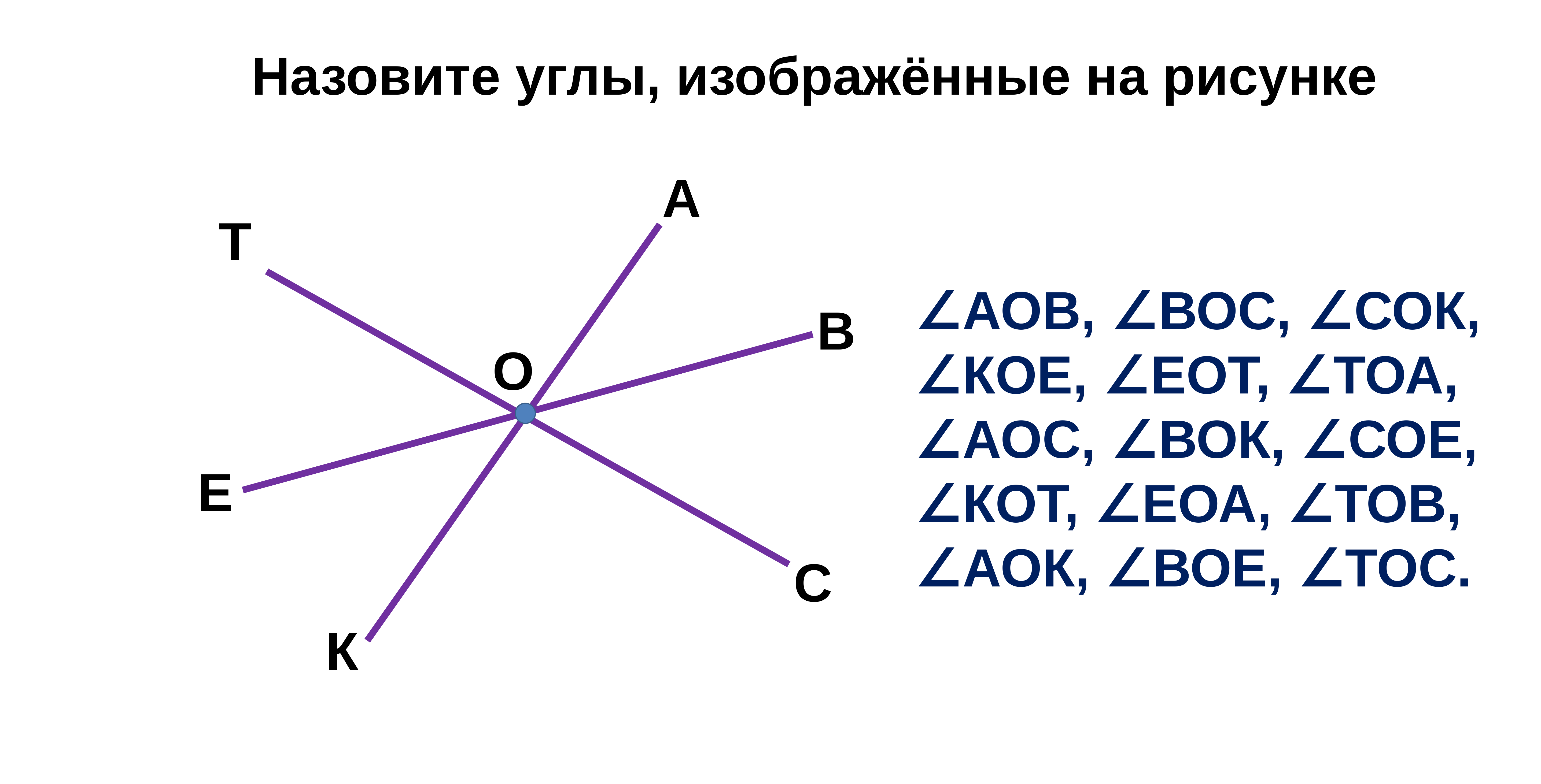

Назовите углы, изображённые на рисунке
А
Т
∠АОВ, ∠ВОС, ∠СОК,
∠КОЕ, ∠ЕОТ, ∠ТОА,
∠АОС, ∠ВОК, ∠СОЕ,
∠КОТ, ∠ЕОА, ∠ТОВ,
∠АОК, ∠ВОЕ, ∠ТОС.
В
О

Е
С
К